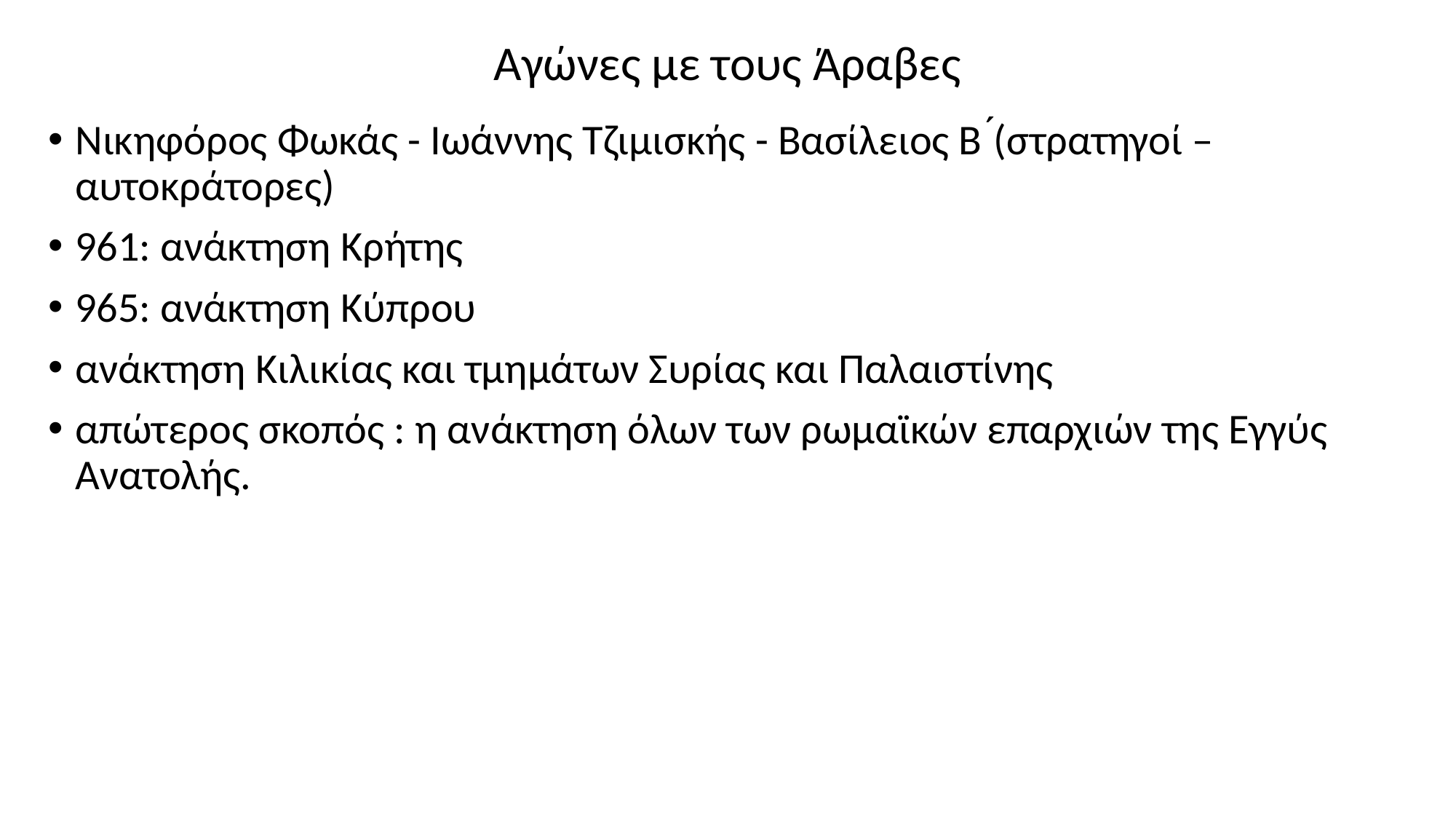

# Αγώνες με τους Άραβες
Νικηφόρος Φωκάς - Ιωάννης Τζιμισκής - Βασίλειος Β ́(στρατηγοί – αυτοκράτορες)
961: ανάκτηση Κρήτης
965: ανάκτηση Κύπρου
ανάκτηση Κιλικίας και τμημάτων Συρίας και Παλαιστίνης
απώτερος σκοπός : η ανάκτηση όλων των ρωμαϊκών επαρχιών της Εγγύς Ανατολής.